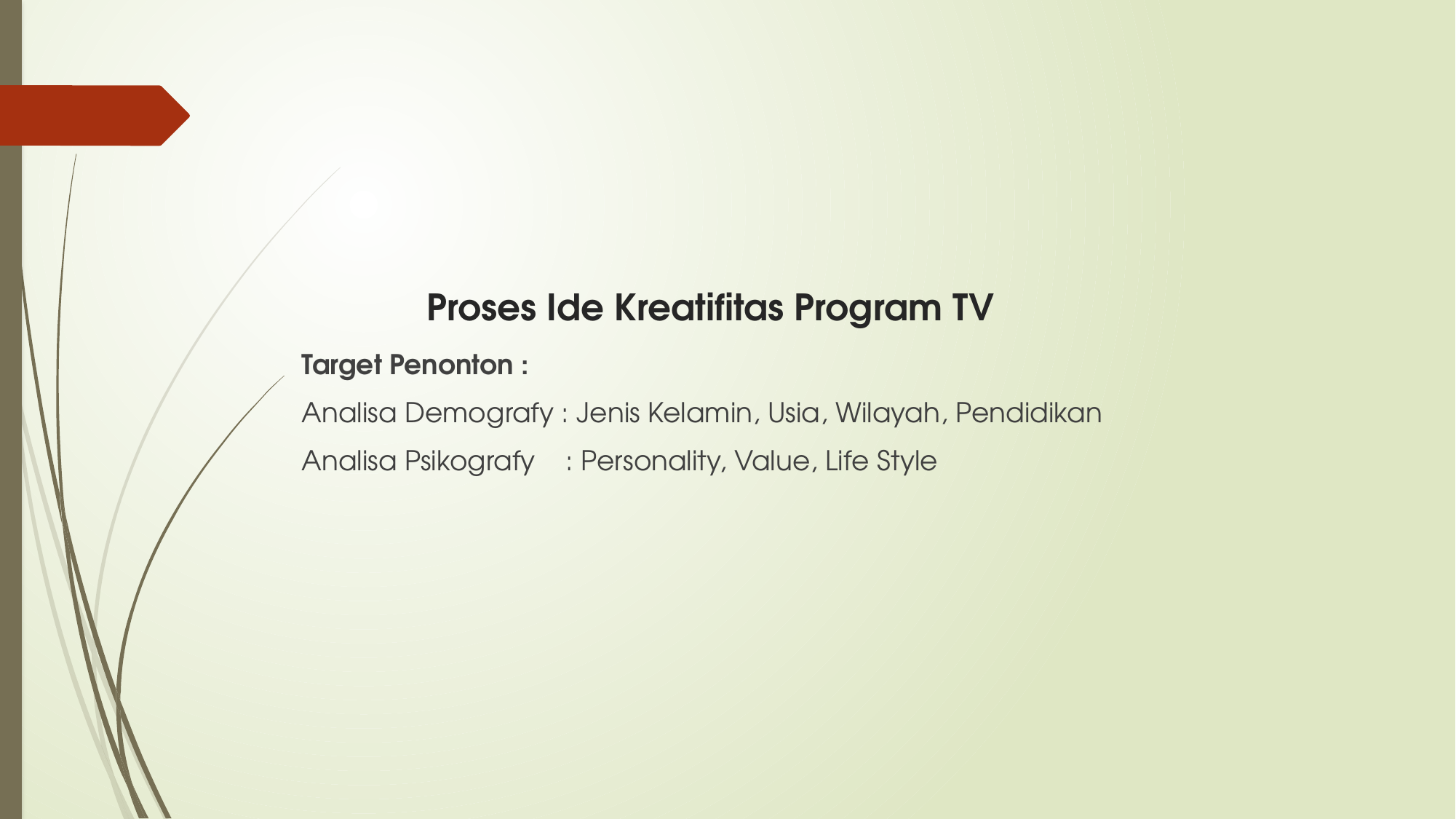

# Proses Ide Kreatifitas Program TV
Target Penonton :
Analisa Demografy : Jenis Kelamin, Usia, Wilayah, Pendidikan
Analisa Psikografy    : Personality, Value, Life Style